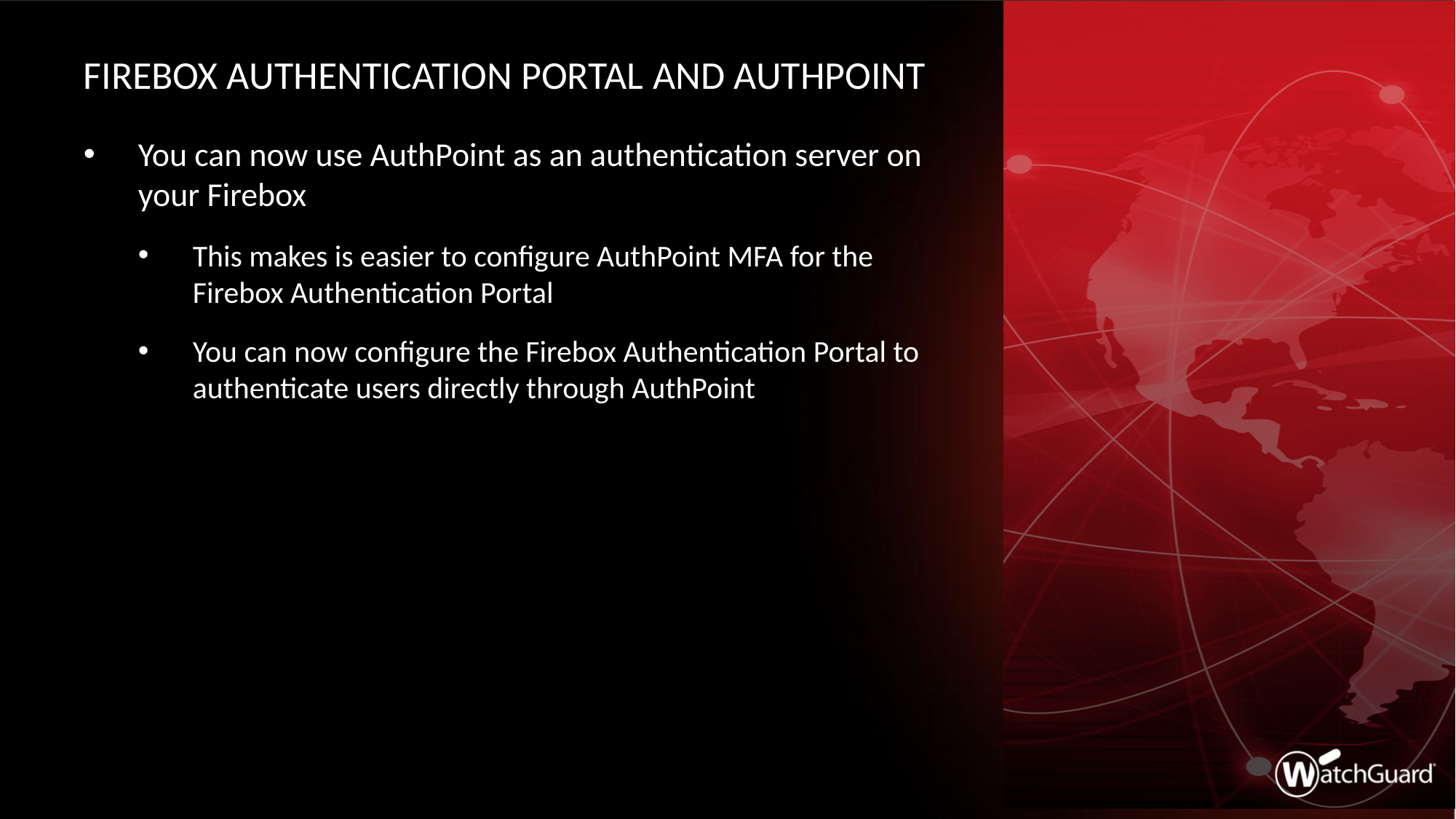

# Firebox Authentication Portal and Authpoint
You can now use AuthPoint as an authentication server on your Firebox
This makes is easier to configure AuthPoint MFA for the Firebox Authentication Portal
You can now configure the Firebox Authentication Portal to authenticate users directly through AuthPoint